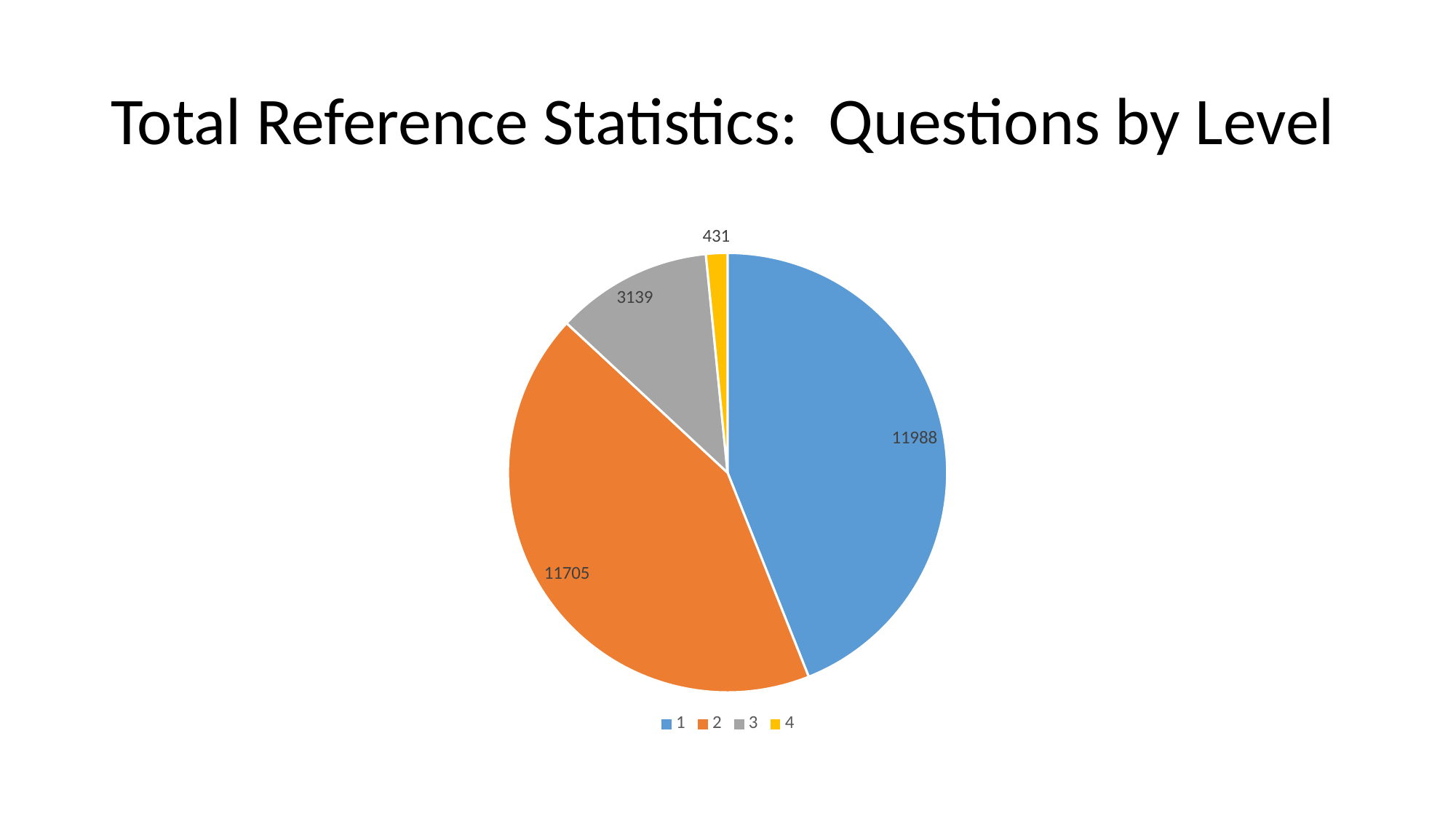

# Total Reference Statistics:  Questions by Level

### Chart

| Category | Question Level |
|---|---|
| 1 | 11988.0 |
| 2 | 11705.0 |
| 3 | 3139.0 |
| 4 | 431.0 |